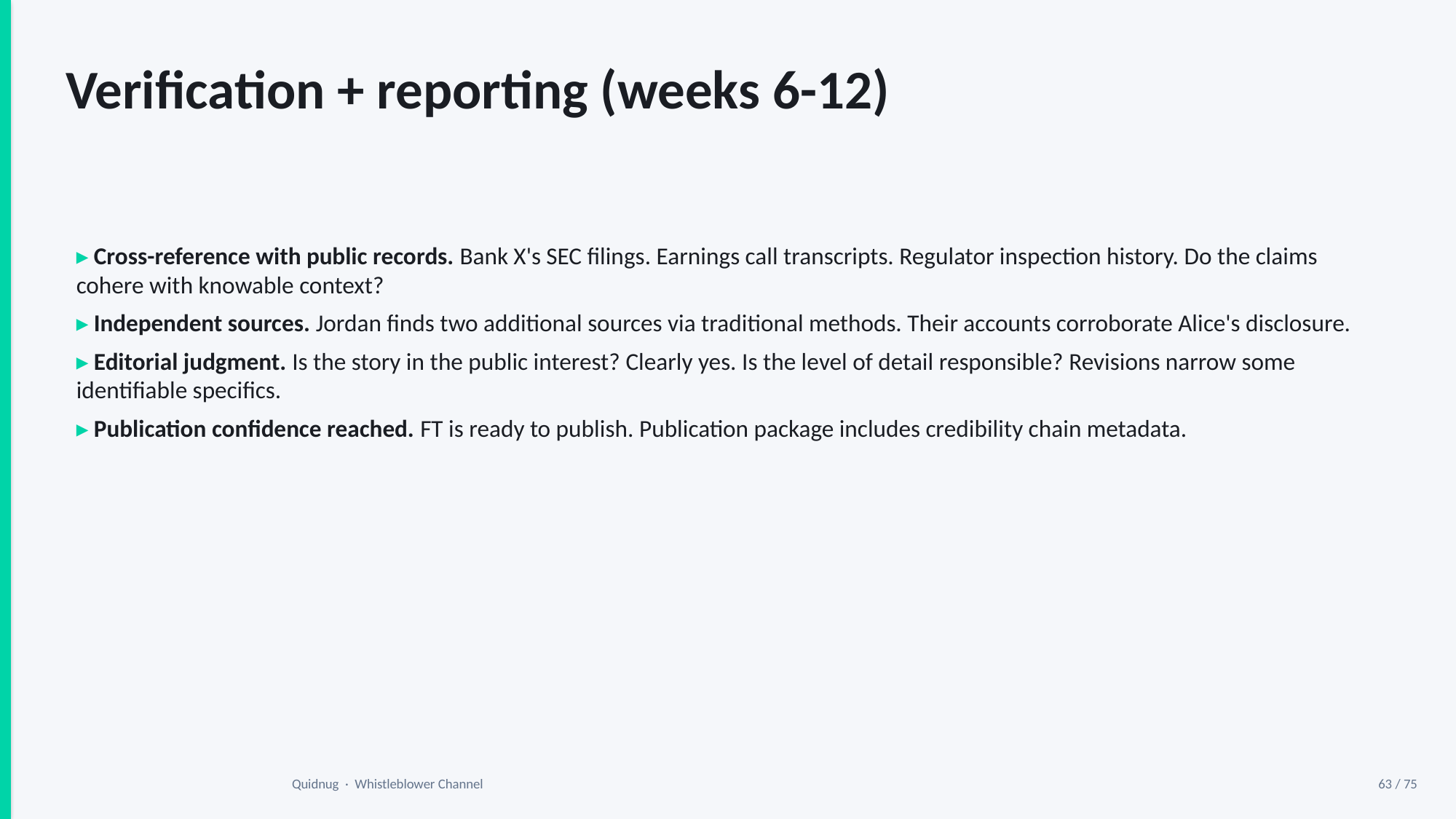

Verification + reporting (weeks 6-12)
▸ Cross-reference with public records. Bank X's SEC filings. Earnings call transcripts. Regulator inspection history. Do the claims cohere with knowable context?
▸ Independent sources. Jordan finds two additional sources via traditional methods. Their accounts corroborate Alice's disclosure.
▸ Editorial judgment. Is the story in the public interest? Clearly yes. Is the level of detail responsible? Revisions narrow some identifiable specifics.
▸ Publication confidence reached. FT is ready to publish. Publication package includes credibility chain metadata.
Quidnug  ·  Whistleblower Channel
63 / 75